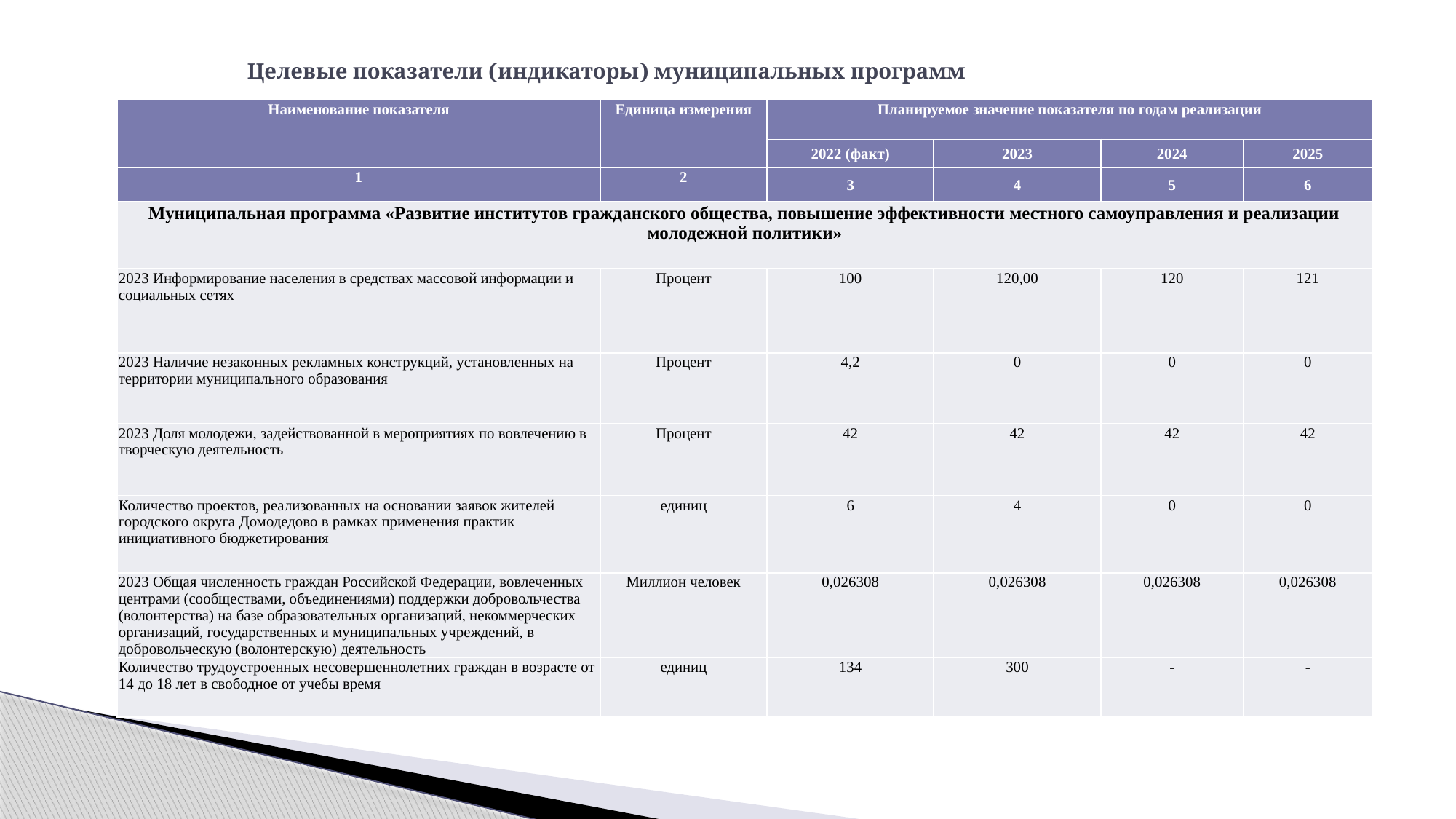

# Целевые показатели (индикаторы) муниципальных программ
| Наименование показателя | Единица измерения | Планируемое значение показателя по годам реализации |  |  |  |
| --- | --- | --- | --- | --- | --- |
|  |  | 2022 (факт) | 2023 | 2024 | 2025 |
| 1 | 2 | 3 | 4 | 5 | 6 |
| Муниципальная программа «Развитие институтов гражданского общества, повышение эффективности местного самоуправления и реализации молодежной политики» |  |  |  |  |  |
| 2023 Информирование населения в средствах массовой информации и социальных сетях | Процент | 100 | 120,00 | 120 | 121 |
| 2023 Наличие незаконных рекламных конструкций, установленных на территории муниципального образования | Процент | 4,2 | 0 | 0 | 0 |
| 2023 Доля молодежи, задействованной в мероприятиях по вовлечению в творческую деятельность | Процент | 42 | 42 | 42 | 42 |
| Количество проектов, реализованных на основании заявок жителей городского округа Домодедово в рамках применения практик инициативного бюджетирования | единиц | 6 | 4 | 0 | 0 |
| 2023 Общая численность граждан Российской Федерации, вовлеченных центрами (сообществами, объединениями) поддержки добровольчества (волонтерства) на базе образовательных организаций, некоммерческих организаций, государственных и муниципальных учреждений, в добровольческую (волонтерскую) деятельность | Миллион человек | 0,026308 | 0,026308 | 0,026308 | 0,026308 |
| Количество трудоустроенных несовершеннолетних граждан в возрасте от 14 до 18 лет в свободное от учебы время | единиц | 134 | 300 | - | - |